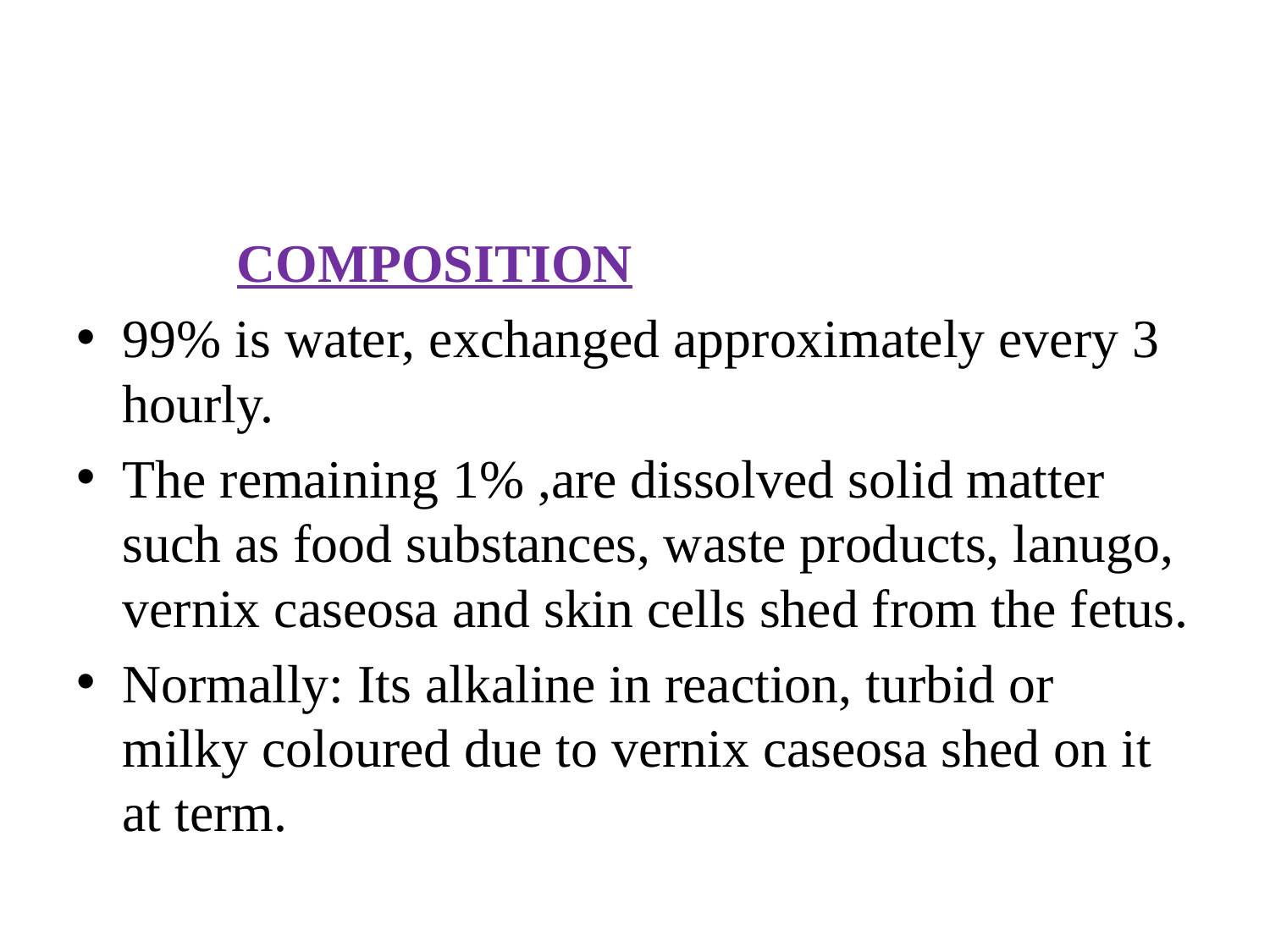

#
		COMPOSITION
99% is water, exchanged approximately every 3 hourly.
The remaining 1% ,are dissolved solid matter such as food substances, waste products, lanugo, vernix caseosa and skin cells shed from the fetus.
Normally: Its alkaline in reaction, turbid or milky coloured due to vernix caseosa shed on it at term.